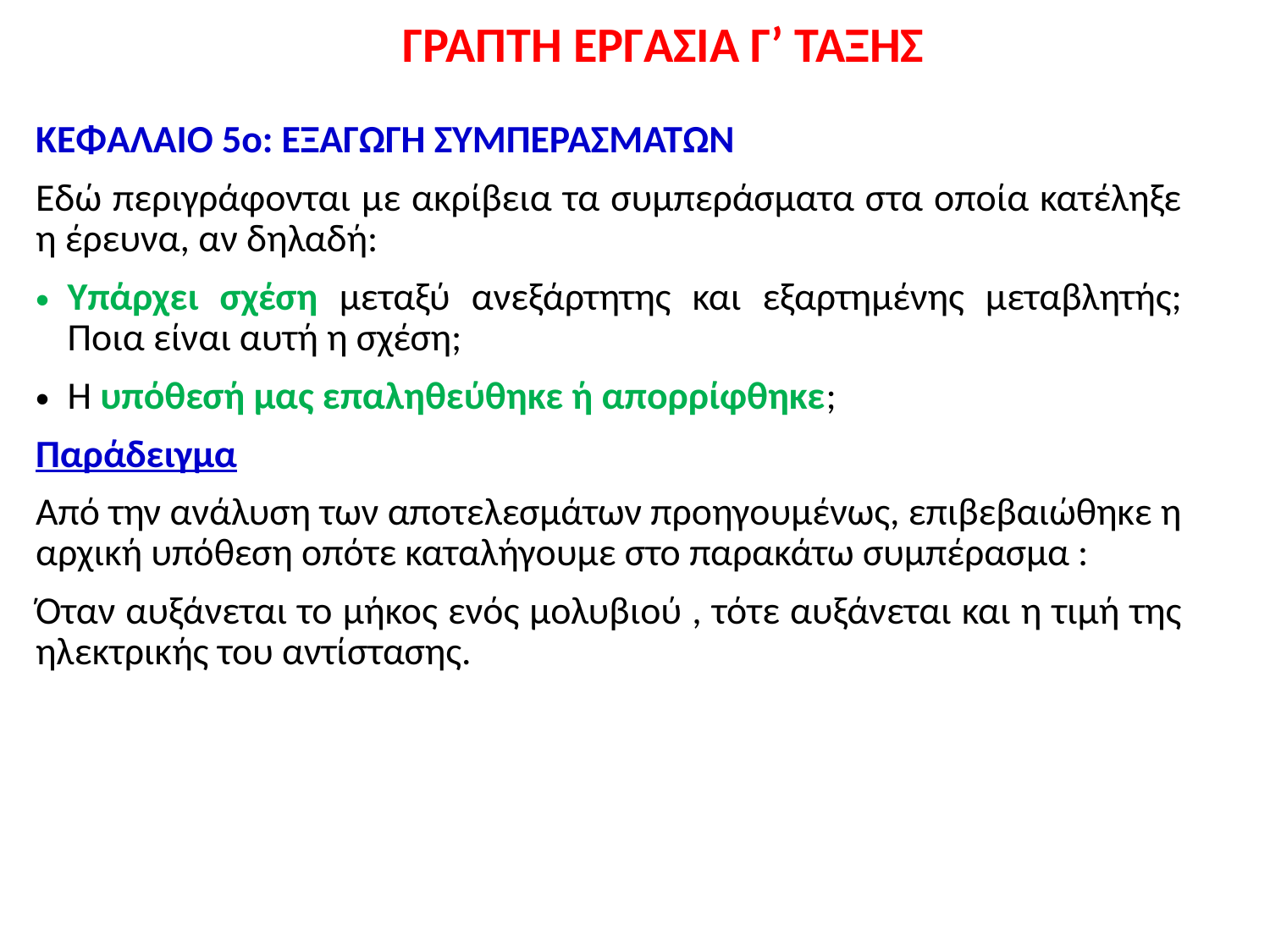

# ΓΡΑΠΤΗ ΕΡΓΑΣΙΑ Γ’ ΤΑΞΗΣ
ΚΕΦΑΛΑΙΟ 5ο: ΕΞΑΓΩΓΗ ΣYMΠΕΡΑΣΜΑΤΩΝ
Εδώ περιγράφονται με ακρίβεια τα συμπεράσματα στα οποία κατέληξε η έρευνα, αν δηλαδή:
Υπάρχει σχέση μεταξύ ανεξάρτητης και εξαρτημένης μεταβλητής; Ποια είναι αυτή η σχέση;
Η υπόθεσή μας επαληθεύθηκε ή απορρίφθηκε;
Παράδειγμα
Από την ανάλυση των αποτελεσμάτων προηγουμένως, επιβεβαιώθηκε η αρχική υπόθεση οπότε καταλήγουμε στο παρακάτω συμπέρασμα :
Όταν αυξάνεται το μήκος ενός μολυβιού , τότε αυξάνεται και η τιμή της ηλεκτρικής του αντίστασης.